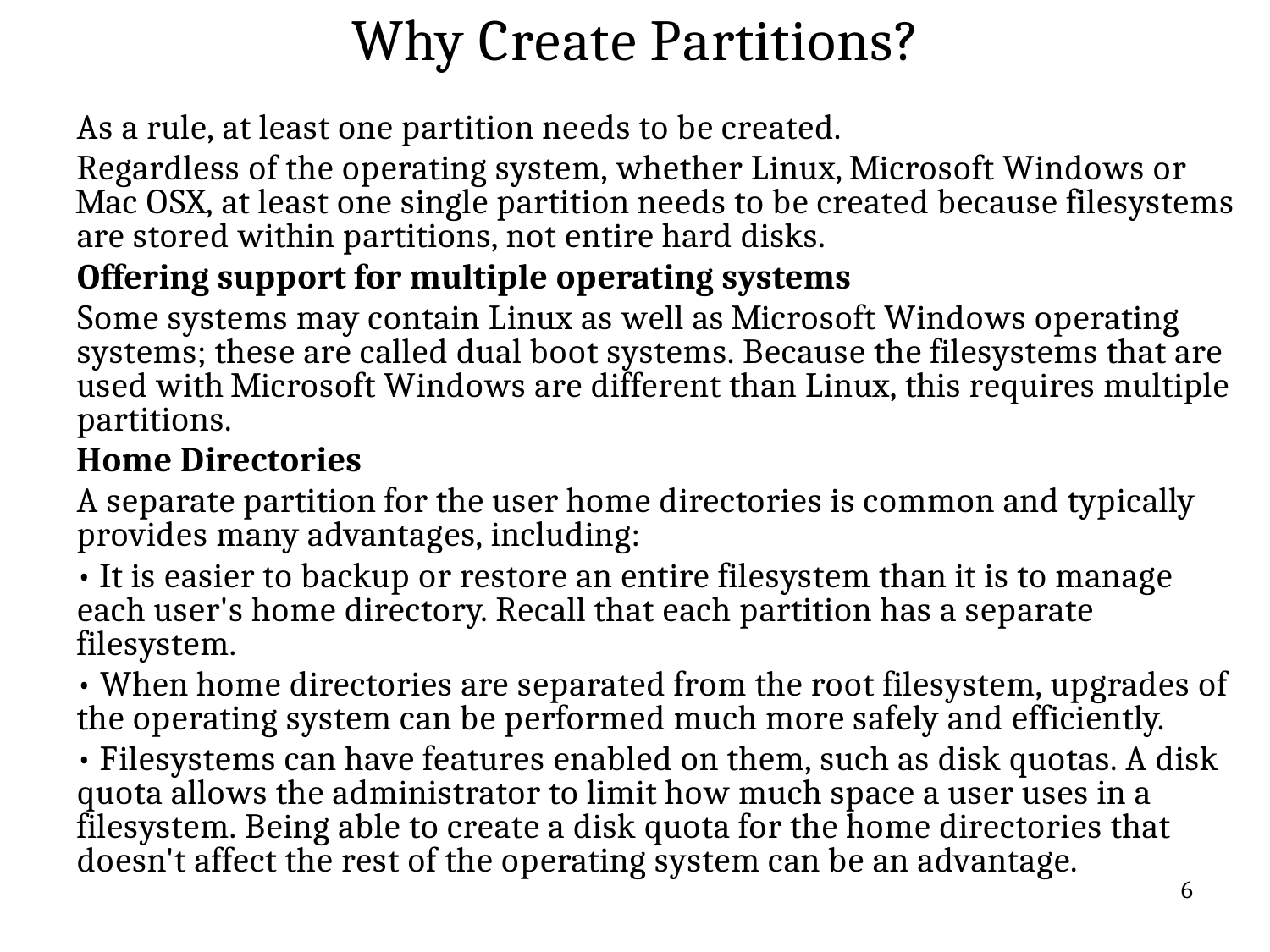

# Why Create Partitions?
As a rule, at least one partition needs to be created.
Regardless of the operating system, whether Linux, Microsoft Windows or Mac OSX, at least one single partition needs to be created because filesystems are stored within partitions, not entire hard disks.
Offering support for multiple operating systems
Some systems may contain Linux as well as Microsoft Windows operating systems; these are called dual boot systems. Because the filesystems that are used with Microsoft Windows are different than Linux, this requires multiple partitions.
Home Directories
A separate partition for the user home directories is common and typically provides many advantages, including:
• It is easier to backup or restore an entire filesystem than it is to manage each user's home directory. Recall that each partition has a separate filesystem.
• When home directories are separated from the root filesystem, upgrades of the operating system can be performed much more safely and efficiently.
• Filesystems can have features enabled on them, such as disk quotas. A disk quota allows the administrator to limit how much space a user uses in a filesystem. Being able to create a disk quota for the home directories that doesn't affect the rest of the operating system can be an advantage.

6